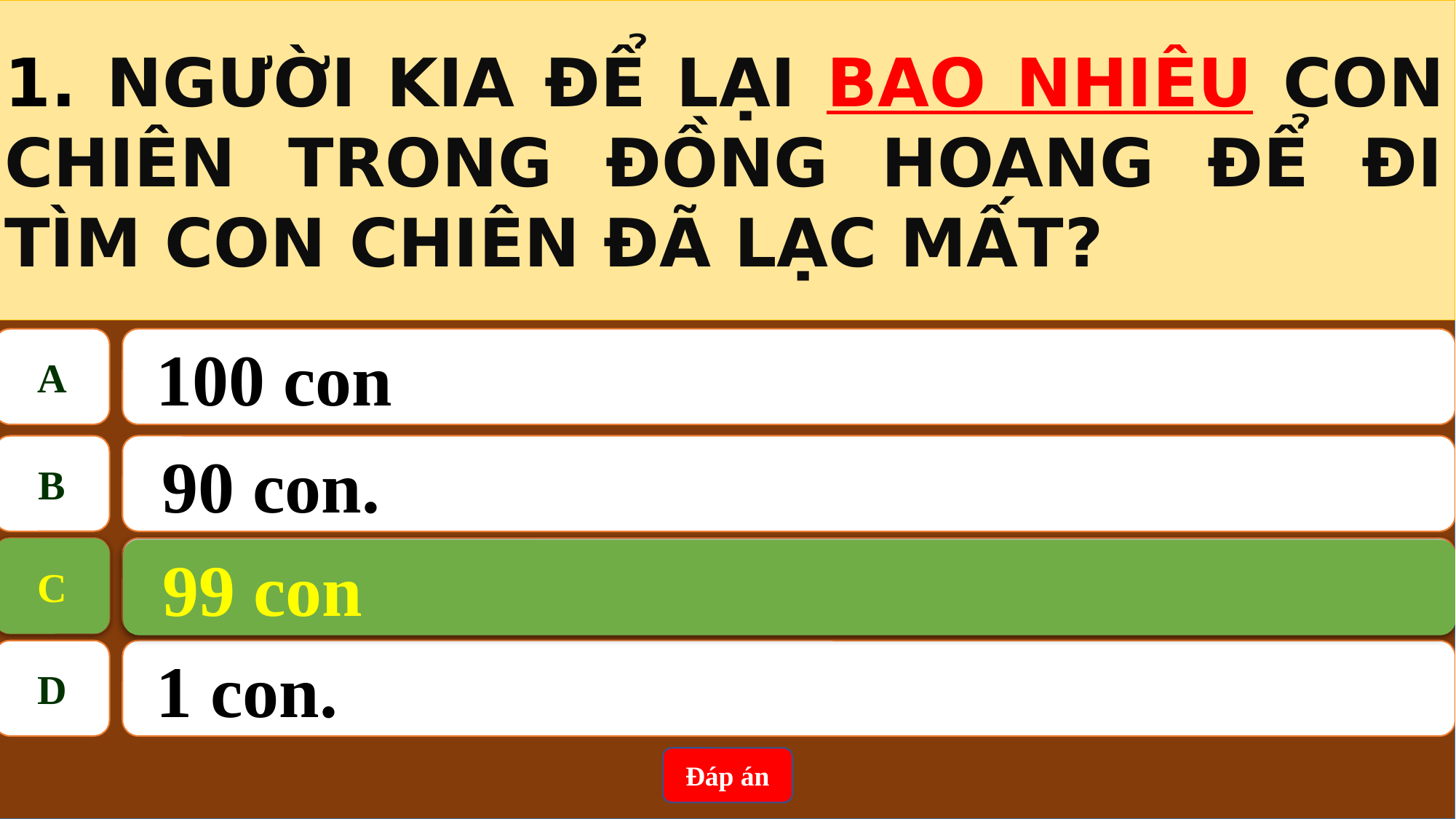

1. NGƯỜI KIA ĐỂ LẠI BAO NHIÊU CON CHIÊN TRONG ĐỒNG HOANG ĐỂ ĐI TÌM CON CHIÊN ĐÃ LẠC MẤT?
A
 100 con
B
90 con.
C
99 con
C
99 con
D
 1 con.
Đáp án